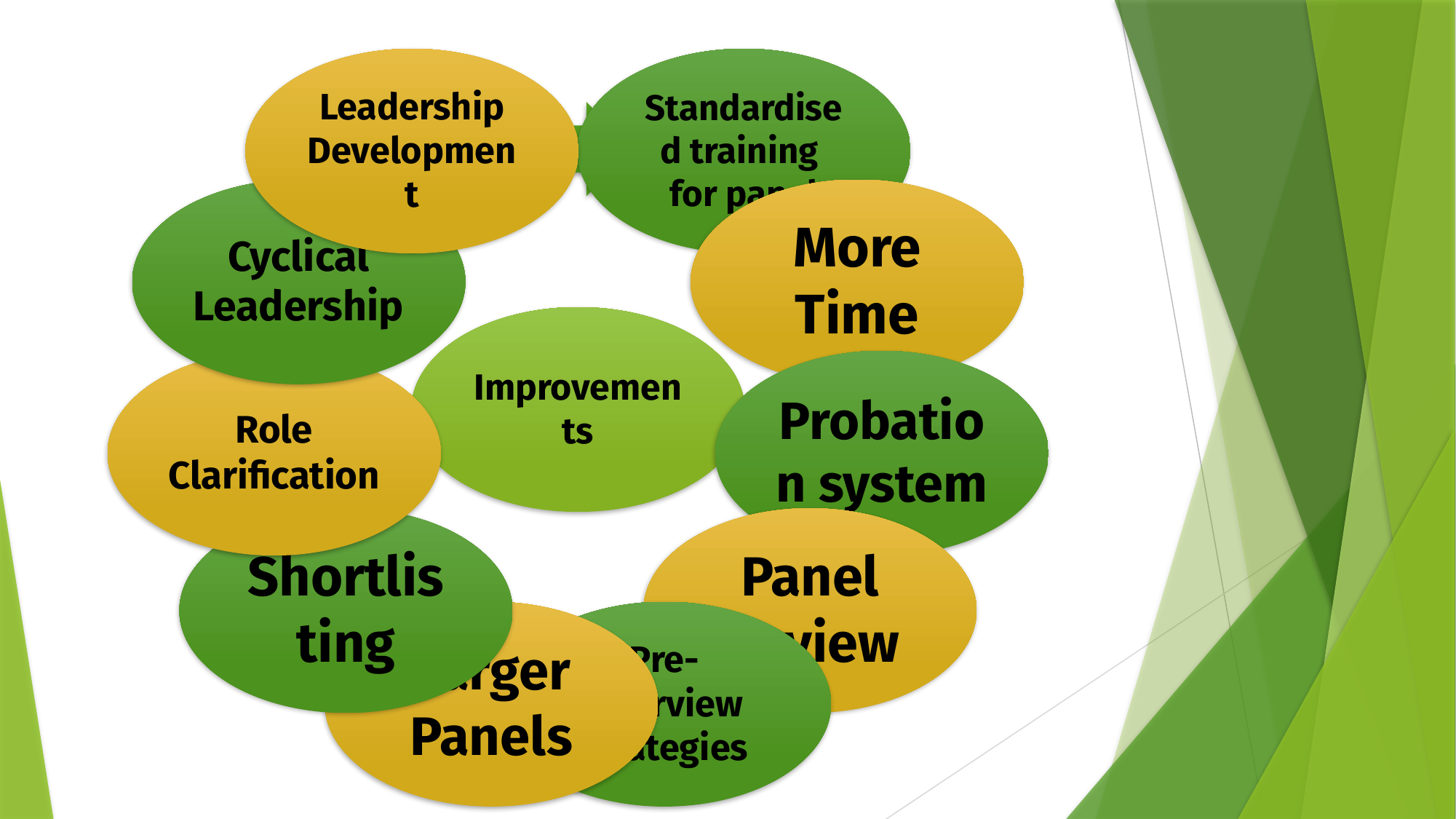

Improvements
Standardised training  for panel
More Time
Probation system
Role Clarification
Cyclical Leadership
Leadership Development